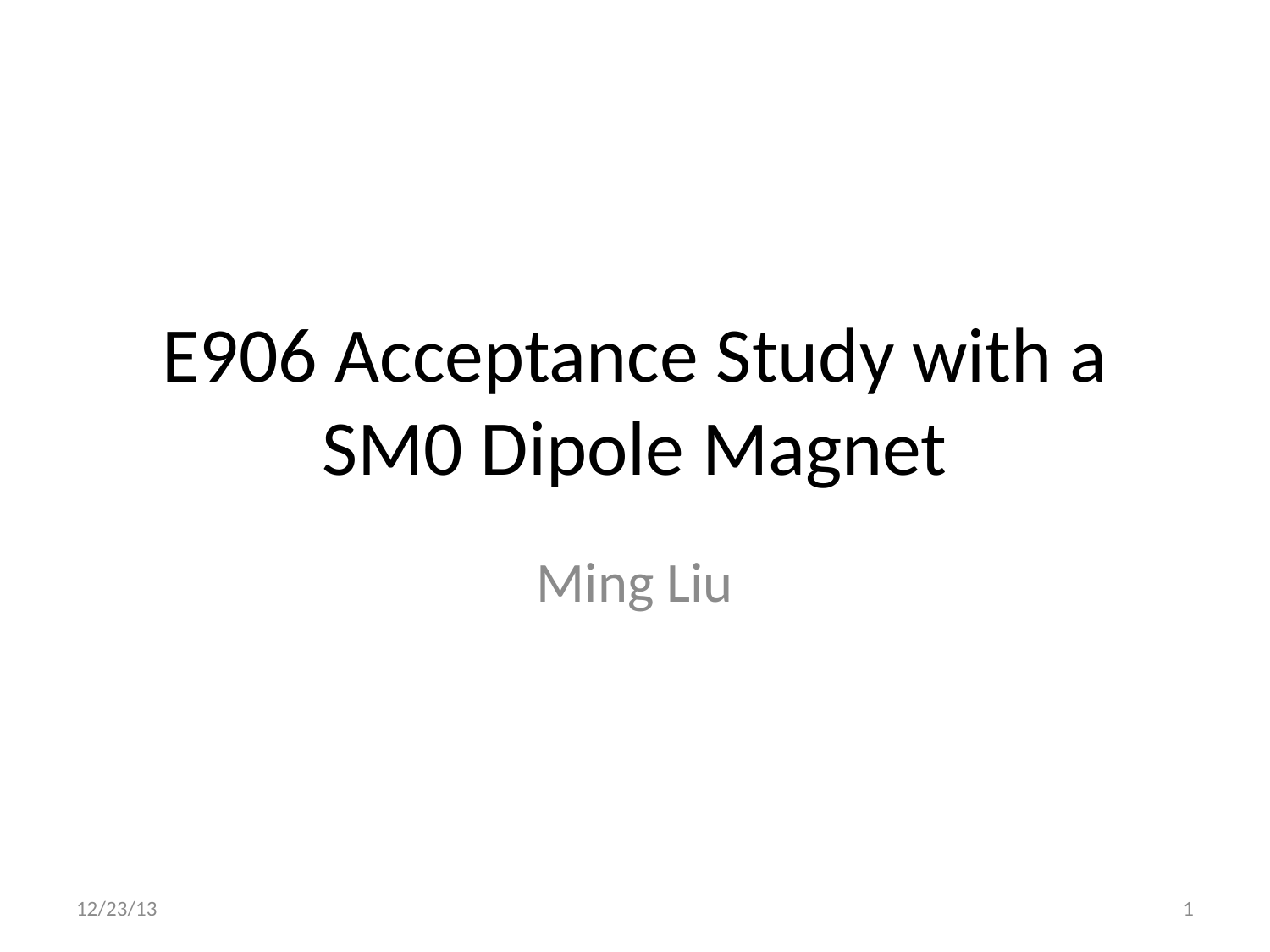

# E906 Acceptance Study with a SM0 Dipole Magnet
Ming Liu
12/23/13
1